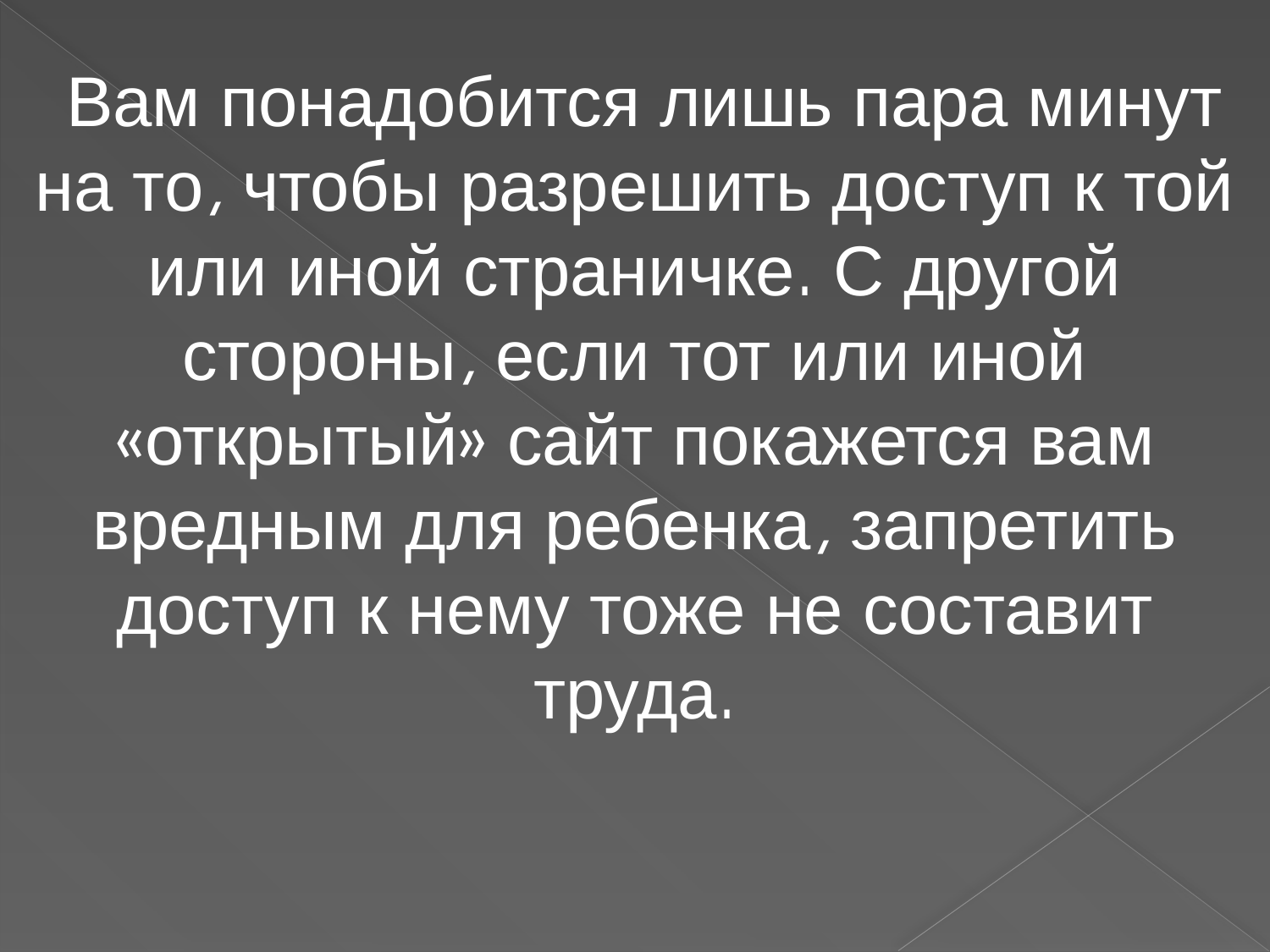

Вам понадобится лишь пара минут на то, чтобы разрешить доступ к той или иной страничке. С другой стороны, если тот или иной «открытый» сайт покажется вам вредным для ребенка, запретить доступ к нему тоже не составит труда.